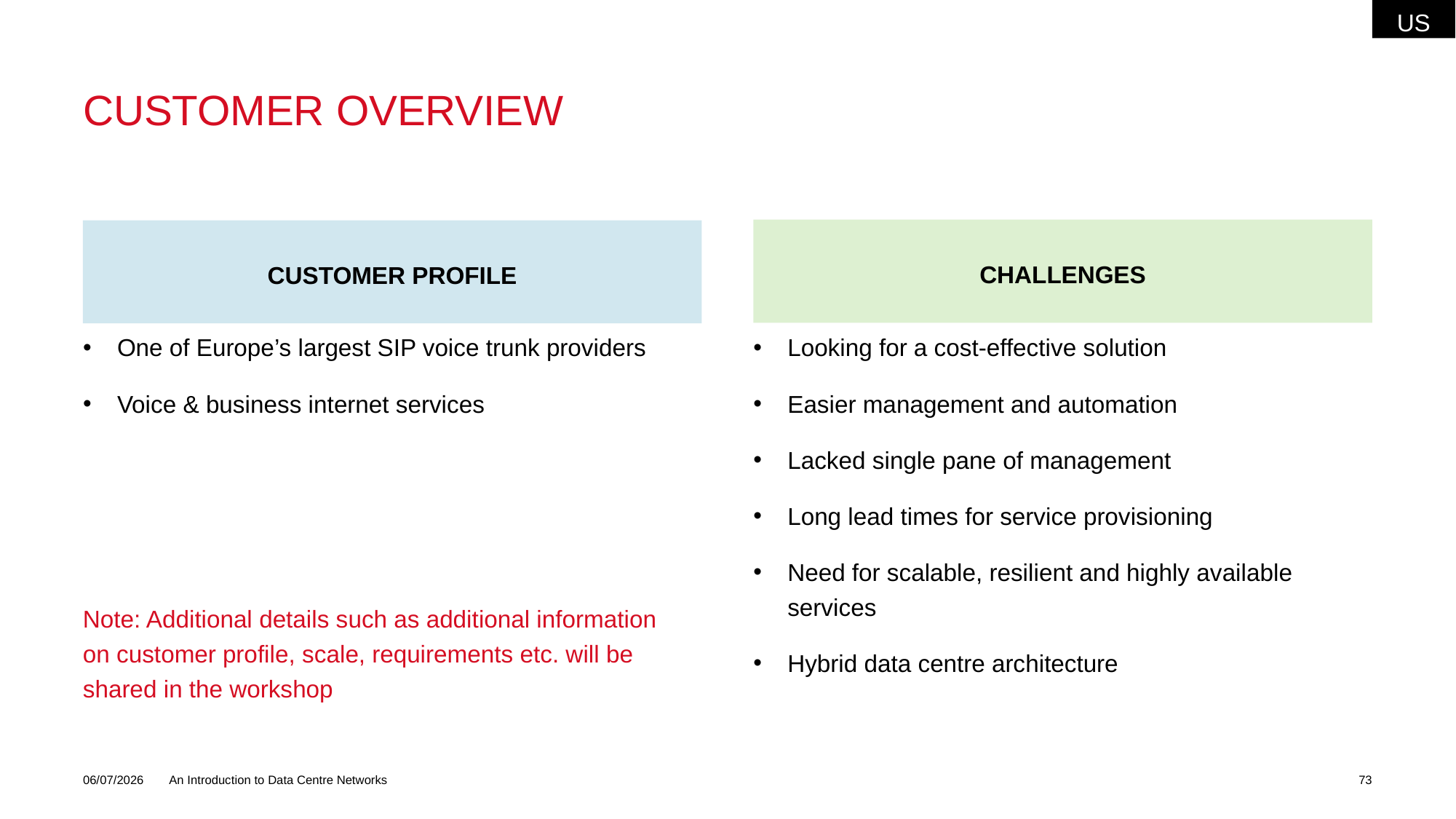

US
# Customer overview
CHALLENGES
CUSTOMER PROFILE

One of Europe’s largest SIP voice trunk providers
Voice & business internet services

Looking for a cost-effective solution
Easier management and automation
Lacked single pane of management
Long lead times for service provisioning
Need for scalable, resilient and highly available services
Hybrid data centre architecture

Note: Additional details such as additional information on customer profile, scale, requirements etc. will be shared in the workshop
06/07/2026
An Introduction to Data Centre Networks
73